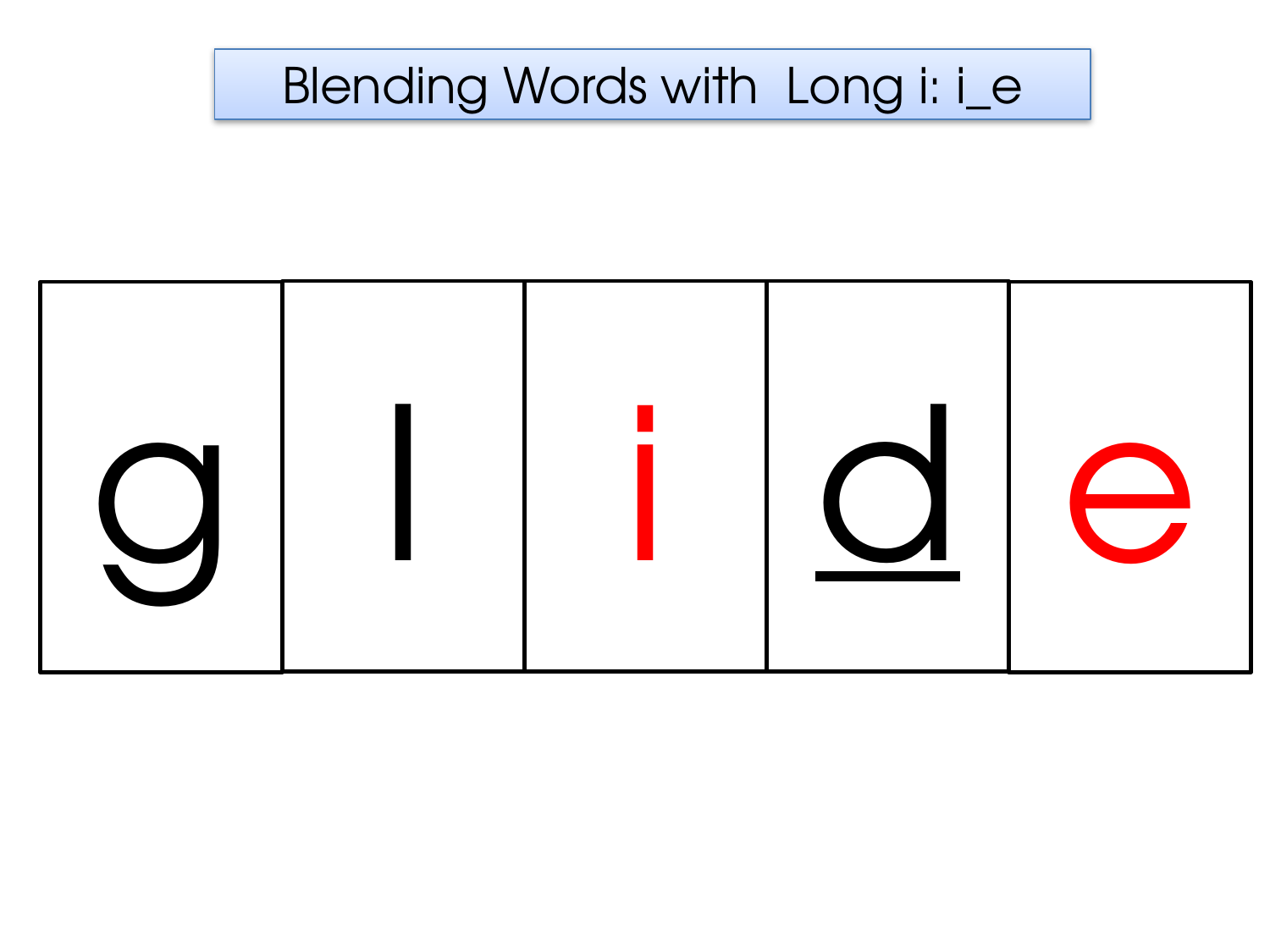

Blending Words with  Long i: i_e
l
i
d
g
e